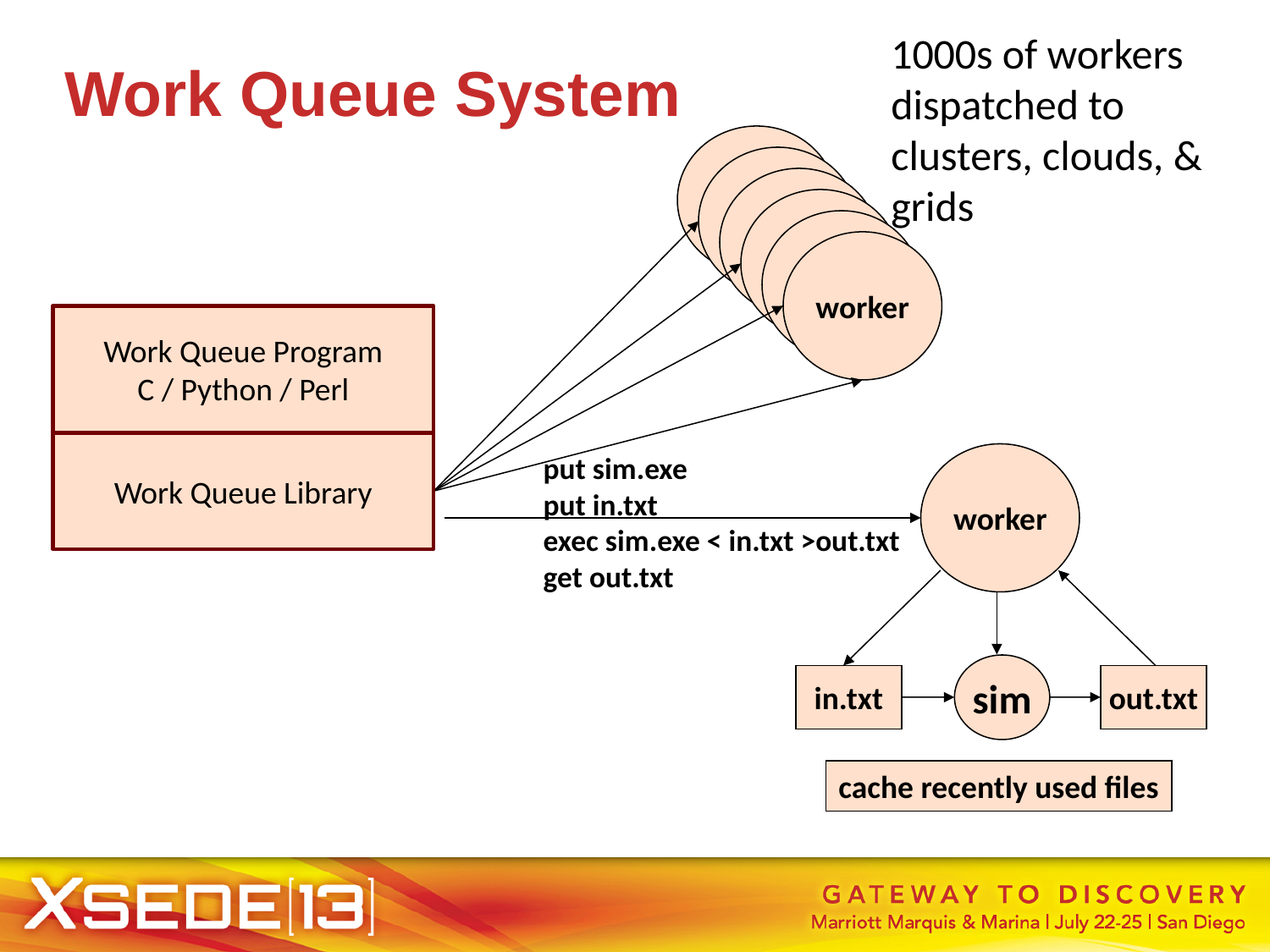

1000s of workers
dispatched to clusters, clouds, & grids
Work Queue System
worker
worker
worker
worker
worker
worker
Work Queue Program
C / Python / Perl
Work Queue Library
put sim.exe
put in.txt
exec sim.exe < in.txt >out.txt
get out.txt
worker
sim
in.txt
out.txt
cache recently used files